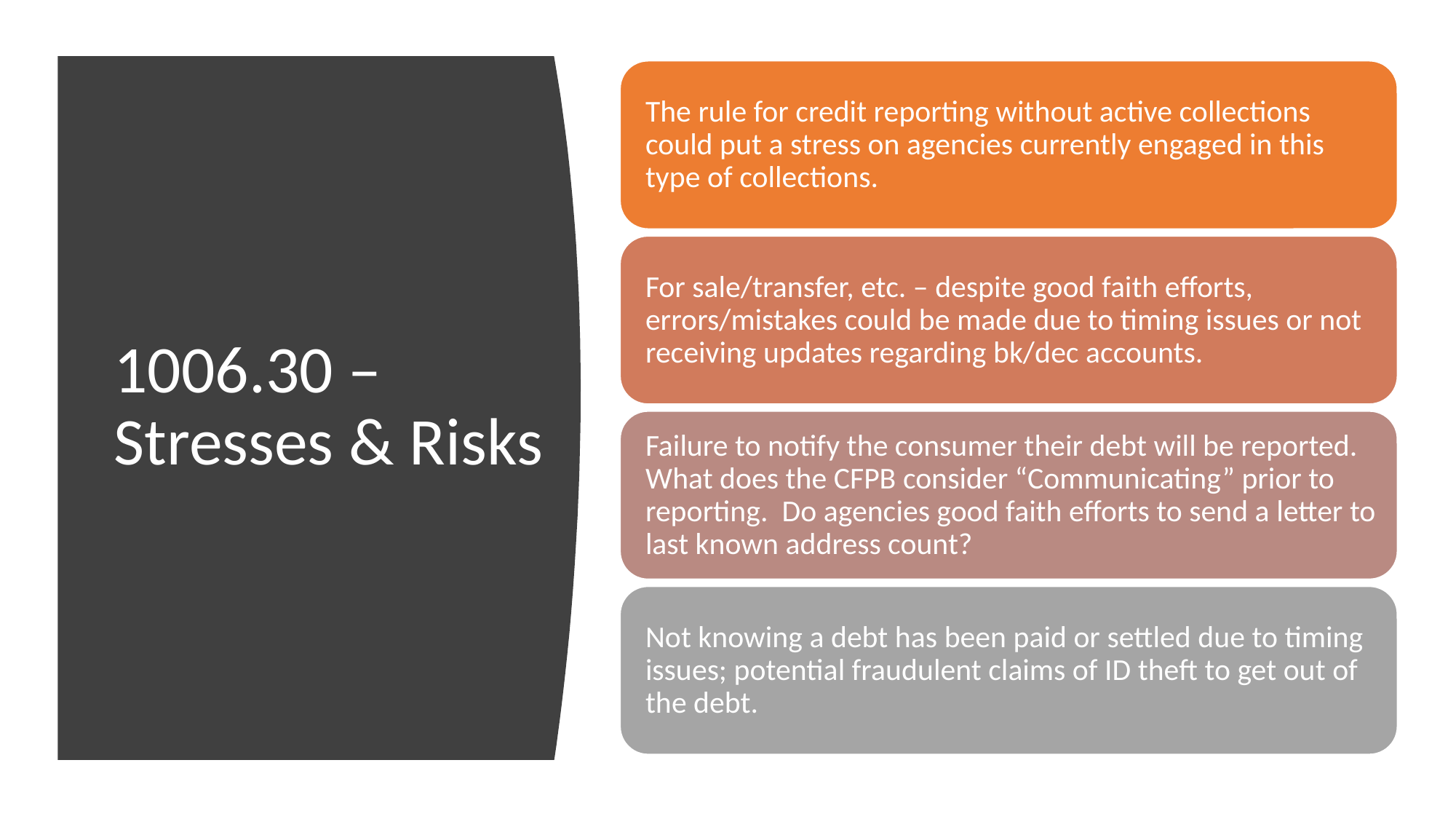

The rule for credit reporting without active collections could put a stress on agencies currently engaged in this type of collections.
For sale/transfer, etc. – despite good faith efforts, errors/mistakes could be made due to timing issues or not receiving updates regarding bk/dec accounts.
Failure to notify the consumer their debt will be reported.  What does the CFPB consider “Communicating” prior to reporting.  Do agencies good faith efforts to send a letter to last known address count?
Not knowing a debt has been paid or settled due to timing issues; potential fraudulent claims of ID theft to get out of the debt.

# 1006.30 – Stresses & Risks